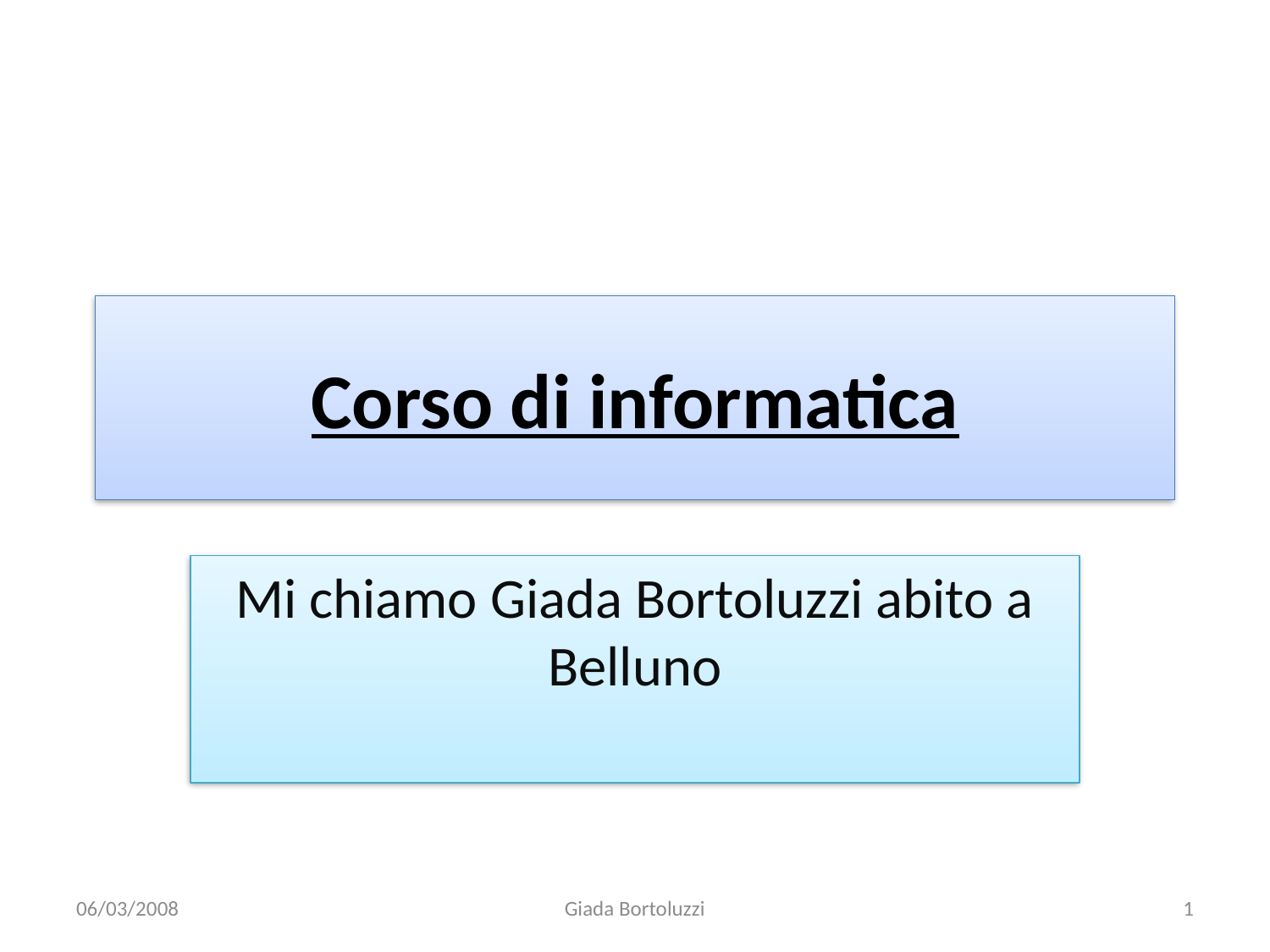

# Corso di informatica
Mi chiamo Giada Bortoluzzi abito a Belluno
06/03/2008
Giada Bortoluzzi
1